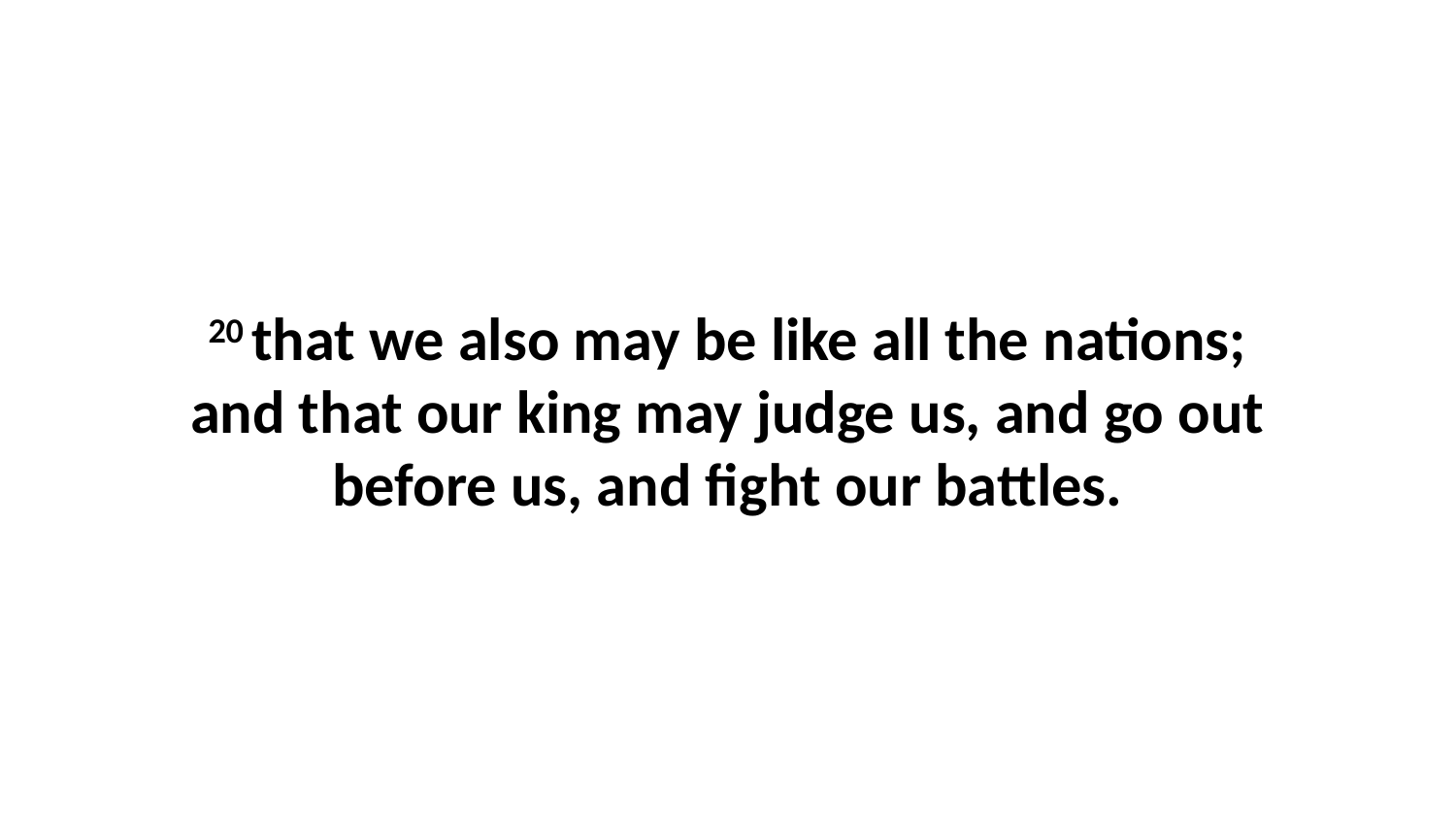

20 that we also may be like all the nations; and that our king may judge us, and go out before us, and fight our battles.